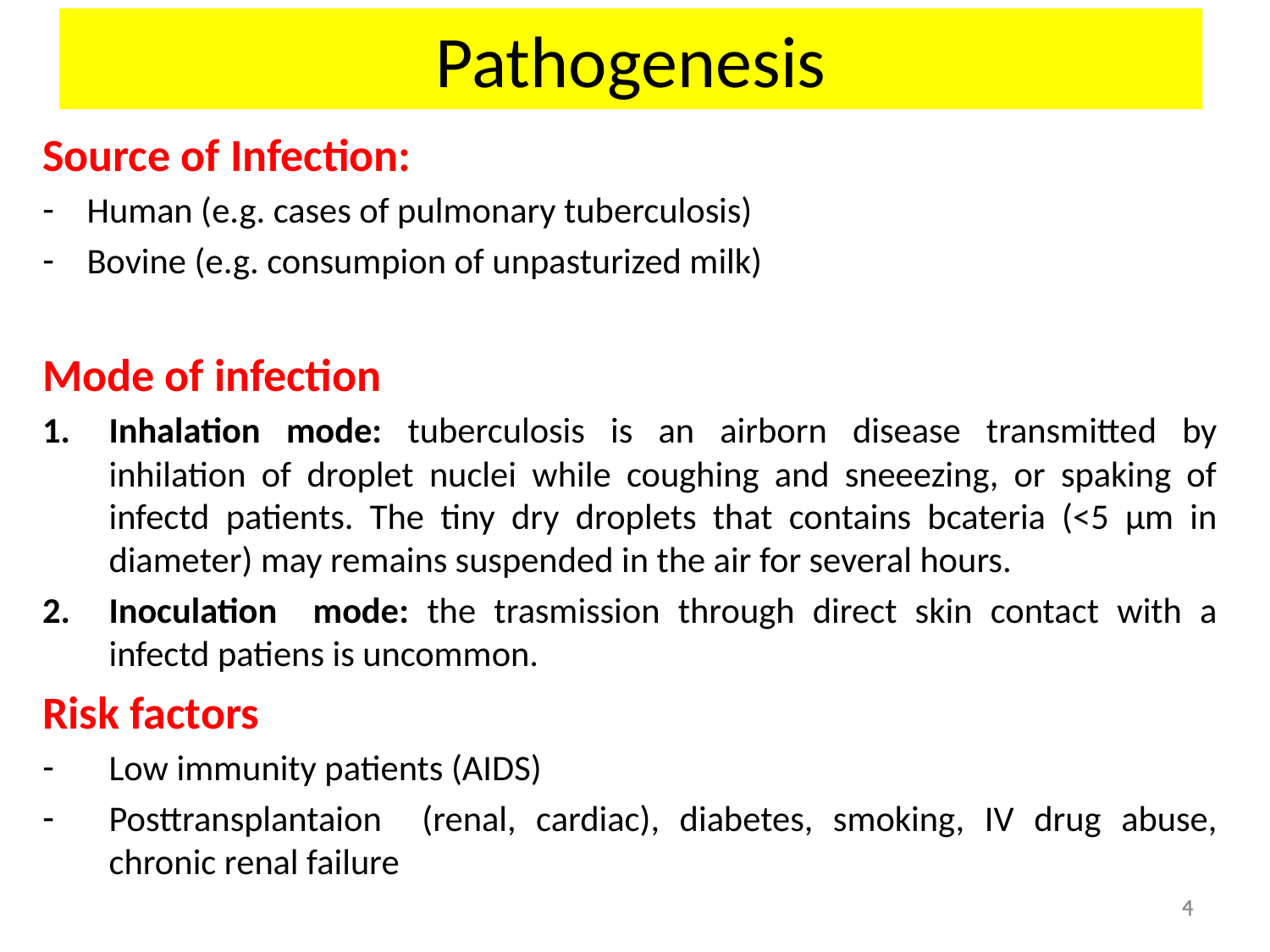

# Pathogenesis
Source of Infection:
Human (e.g. cases of pulmonary tuberculosis)
Bovine (e.g. consumpion of unpasturized milk)

Mode of infection
Inhalation mode: tuberculosis is an airborn disease transmitted by inhilation of droplet nuclei while coughing and sneeezing, or spaking of infectd patients. The tiny dry droplets that contains bcateria (<5 µm in diameter) may remains suspended in the air for several hours.
Inoculation  mode: the trasmission through direct skin contact with a infectd patiens is uncommon.
Risk factors
Low immunity patients (AIDS)
Posttransplantaion  (renal, cardiac), diabetes, smoking, IV drug abuse, chronic renal failure

4